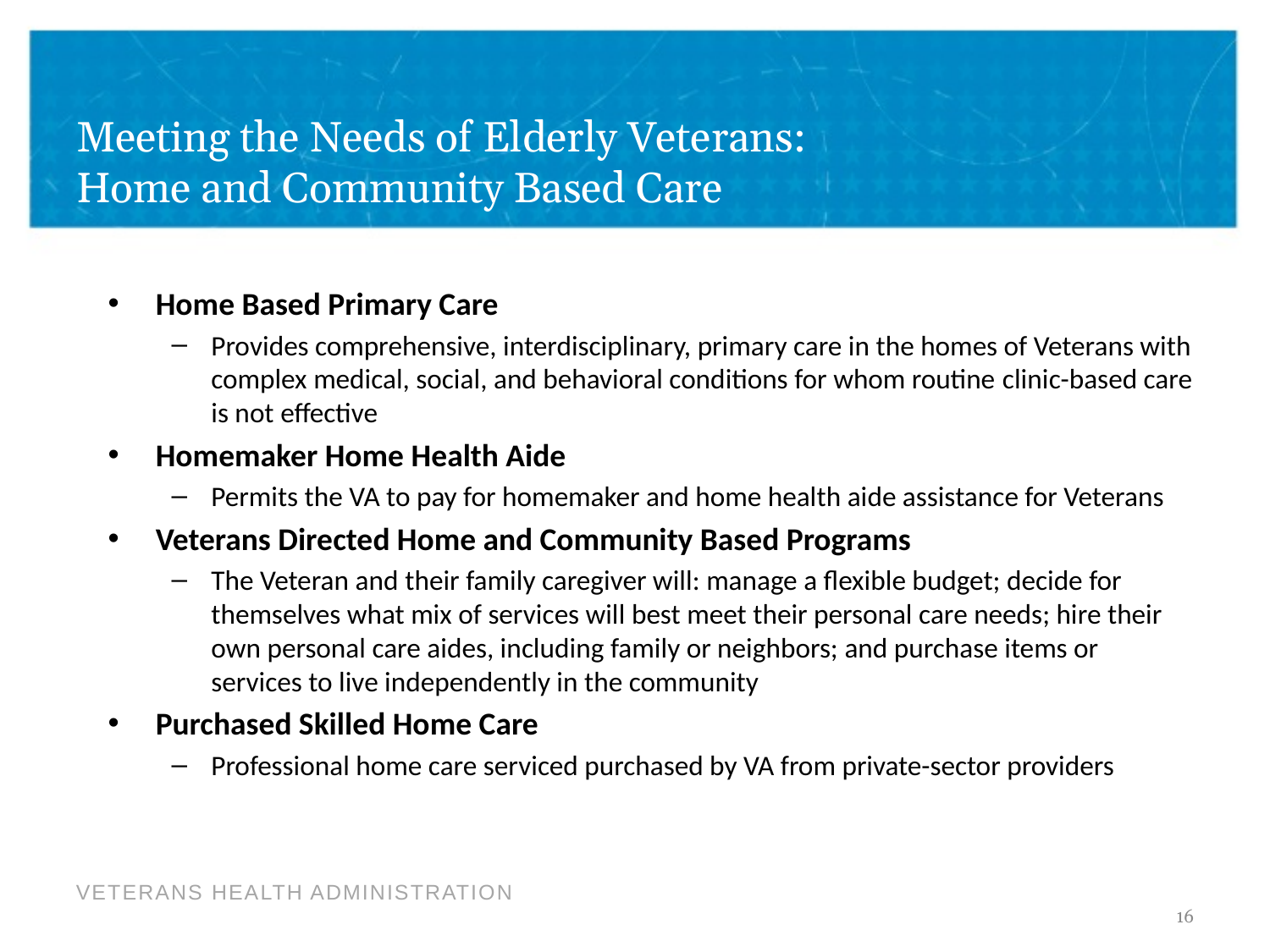

# Meeting the Needs of Elderly Veterans: Home and Community Based Care

Home Based Primary Care
Provides comprehensive, interdisciplinary, primary care in the homes of Veterans with complex medical, social, and behavioral conditions for whom routine clinic-based care is not effective
Homemaker Home Health Aide
Permits the VA to pay for homemaker and home health aide assistance for Veterans
Veterans Directed Home and Community Based Programs
The Veteran and their family caregiver will: manage a flexible budget; decide for themselves what mix of services will best meet their personal care needs; hire their own personal care aides, including family or neighbors; and purchase items or services to live independently in the community
Purchased Skilled Home Care
Professional home care serviced purchased by VA from private-sector providers

16